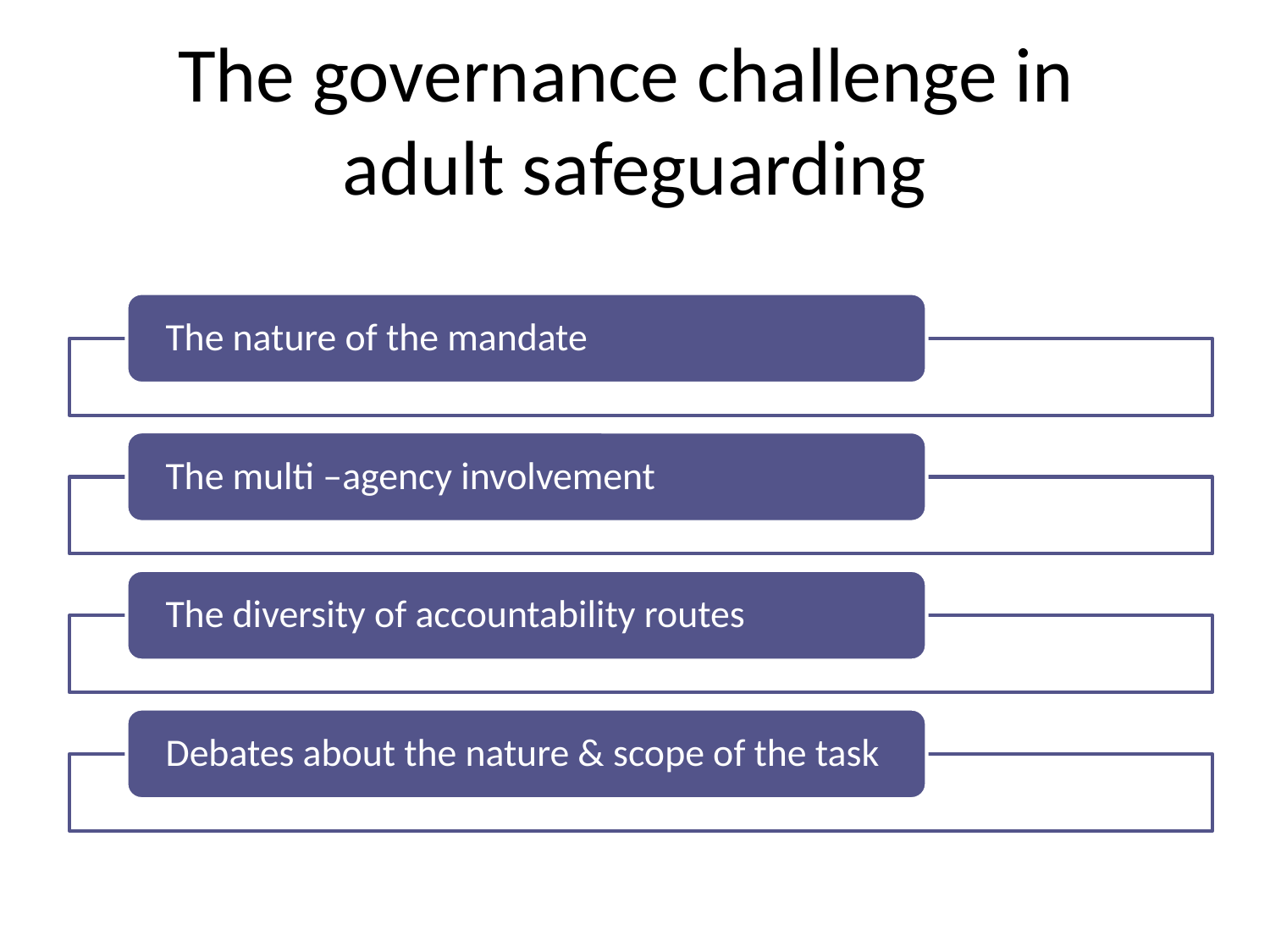

# The governance challenge in adult safeguarding
The nature of the mandate
The multi –agency involvement
The diversity of accountability routes
Debates about the nature & scope of the task